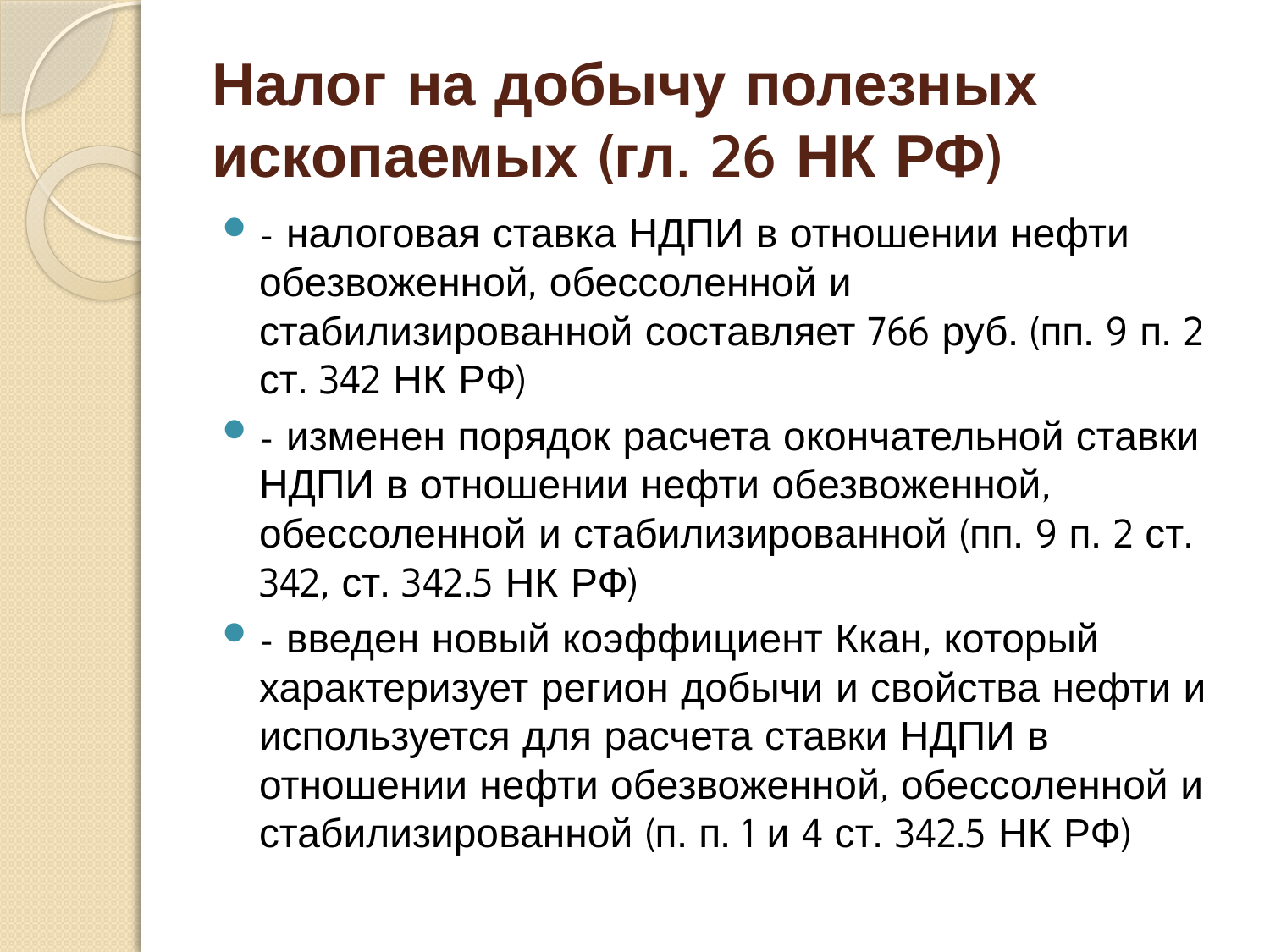

# Налог на добычу полезных ископаемых (гл. 26 НК РФ)
- налоговая ставка НДПИ в отношении нефти обезвоженной, обессоленной и стабилизированной составляет 766 руб. (пп. 9 п. 2 ст. 342 НК РФ)
- изменен порядок расчета окончательной ставки НДПИ в отношении нефти обезвоженной, обессоленной и стабилизированной (пп. 9 п. 2 ст. 342, ст. 342.5 НК РФ)
- введен новый коэффициент Ккан, который характеризует регион добычи и свойства нефти и используется для расчета ставки НДПИ в отношении нефти обезвоженной, обессоленной и стабилизированной (п. п. 1 и 4 ст. 342.5 НК РФ)